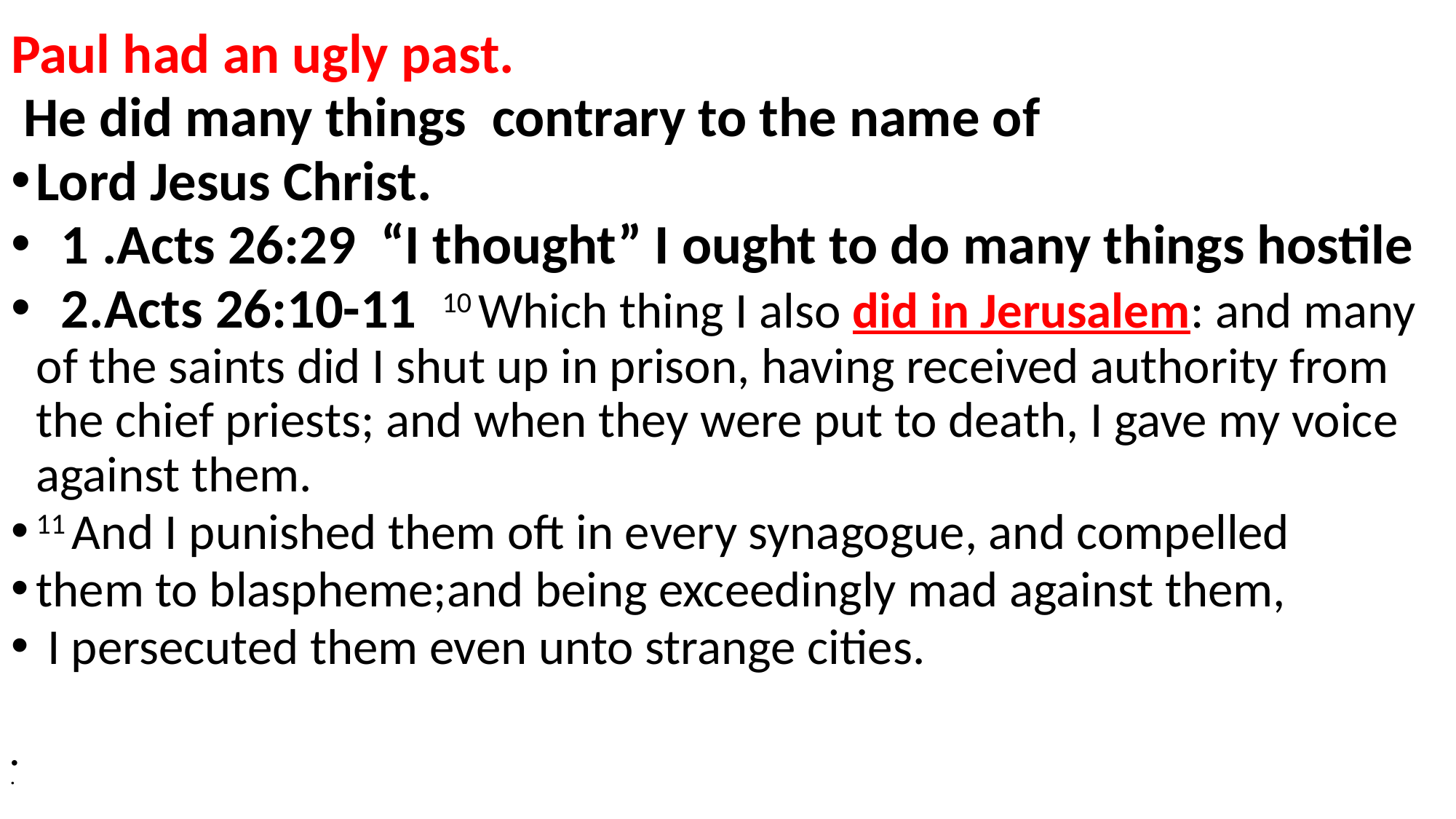

Paul had an ugly past.
 He did many things  contrary to the name of
Lord Jesus Christ.
  1 .Acts 26:29  “I thought” I ought to do many things hostile
  2.Acts 26:10-11  10 Which thing I also did in Jerusalem: and many of the saints did I shut up in prison, having received authority from the chief priests; and when they were put to death, I gave my voice against them.
11 And I punished them oft in every synagogue, and compelled
them to blaspheme;and being exceedingly mad against them,
 I persecuted them even unto strange cities.